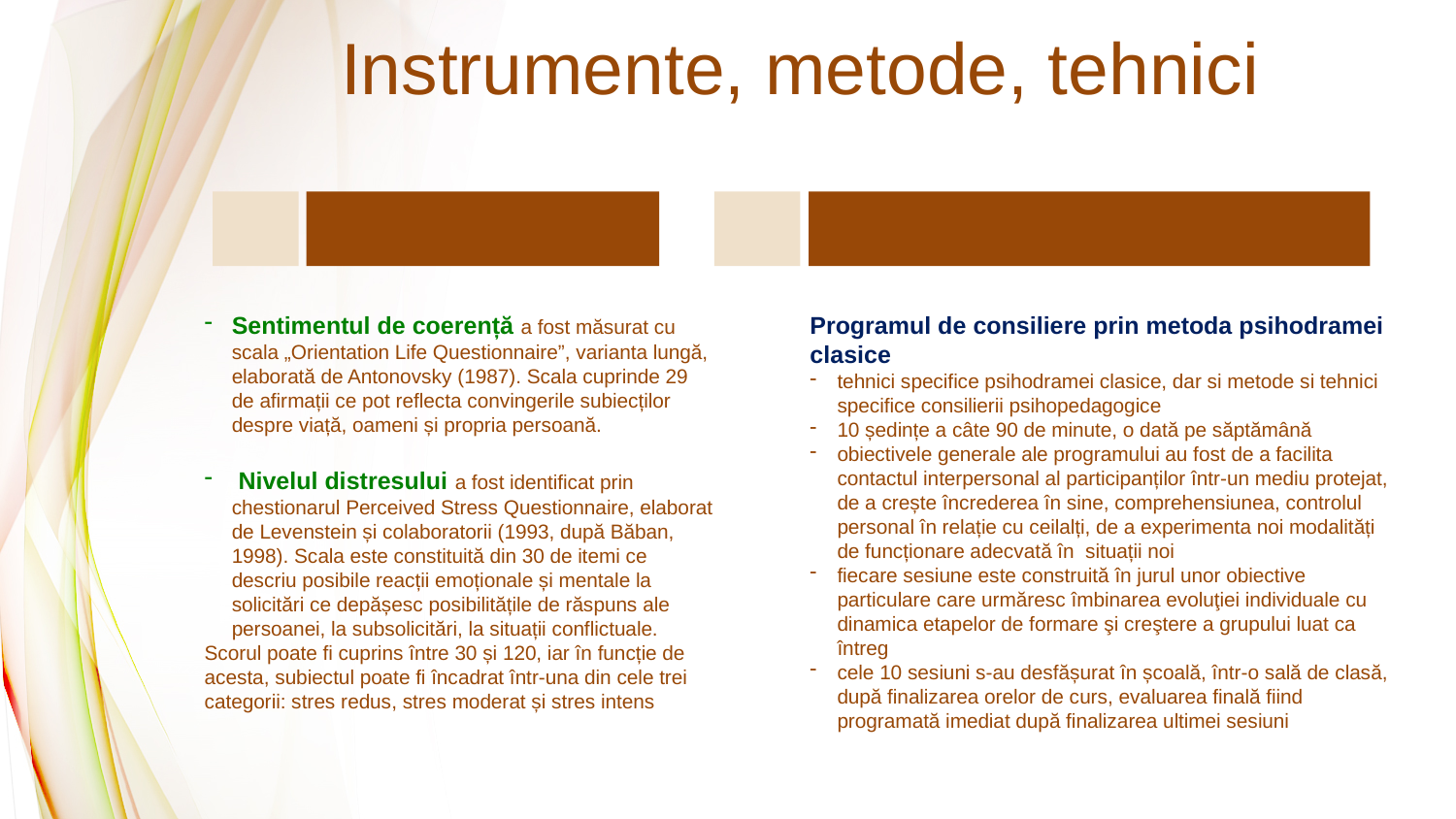

Instrumente, metode, tehnici

Sentimentul de coerență a fost măsurat cu scala „Orientation Life Questionnaire”, varianta lungă, elaborată de Antonovsky (1987). Scala cuprinde 29 de afirmații ce pot reflecta convingerile subiecților despre viață, oameni și propria persoană.

 Nivelul distresului a fost identificat prin chestionarul Perceived Stress Questionnaire, elaborat de Levenstein și colaboratorii (1993, după Băban, 1998). Scala este constituită din 30 de itemi ce descriu posibile reacții emoționale și mentale la solicitări ce depășesc posibilitățile de răspuns ale persoanei, la subsolicitări, la situații conflictuale.
Scorul poate fi cuprins între 30 și 120, iar în funcție de acesta, subiectul poate fi încadrat într-una din cele trei categorii: stres redus, stres moderat și stres intens
Programul de consiliere prin metoda psihodramei clasice
tehnici specifice psihodramei clasice, dar si metode si tehnici specifice consilierii psihopedagogice
10 ședințe a câte 90 de minute, o dată pe săptămână
obiectivele generale ale programului au fost de a facilita contactul interpersonal al participanților într-un mediu protejat, de a crește încrederea în sine, comprehensiunea, controlul personal în relație cu ceilalți, de a experimenta noi modalități de funcționare adecvată în  situații noi
fiecare sesiune este construită în jurul unor obiective particulare care urmăresc îmbinarea evoluţiei individuale cu dinamica etapelor de formare şi creştere a grupului luat ca întreg
cele 10 sesiuni s-au desfășurat în școală, într-o sală de clasă, după finalizarea orelor de curs, evaluarea finală fiind programată imediat după finalizarea ultimei sesiuni